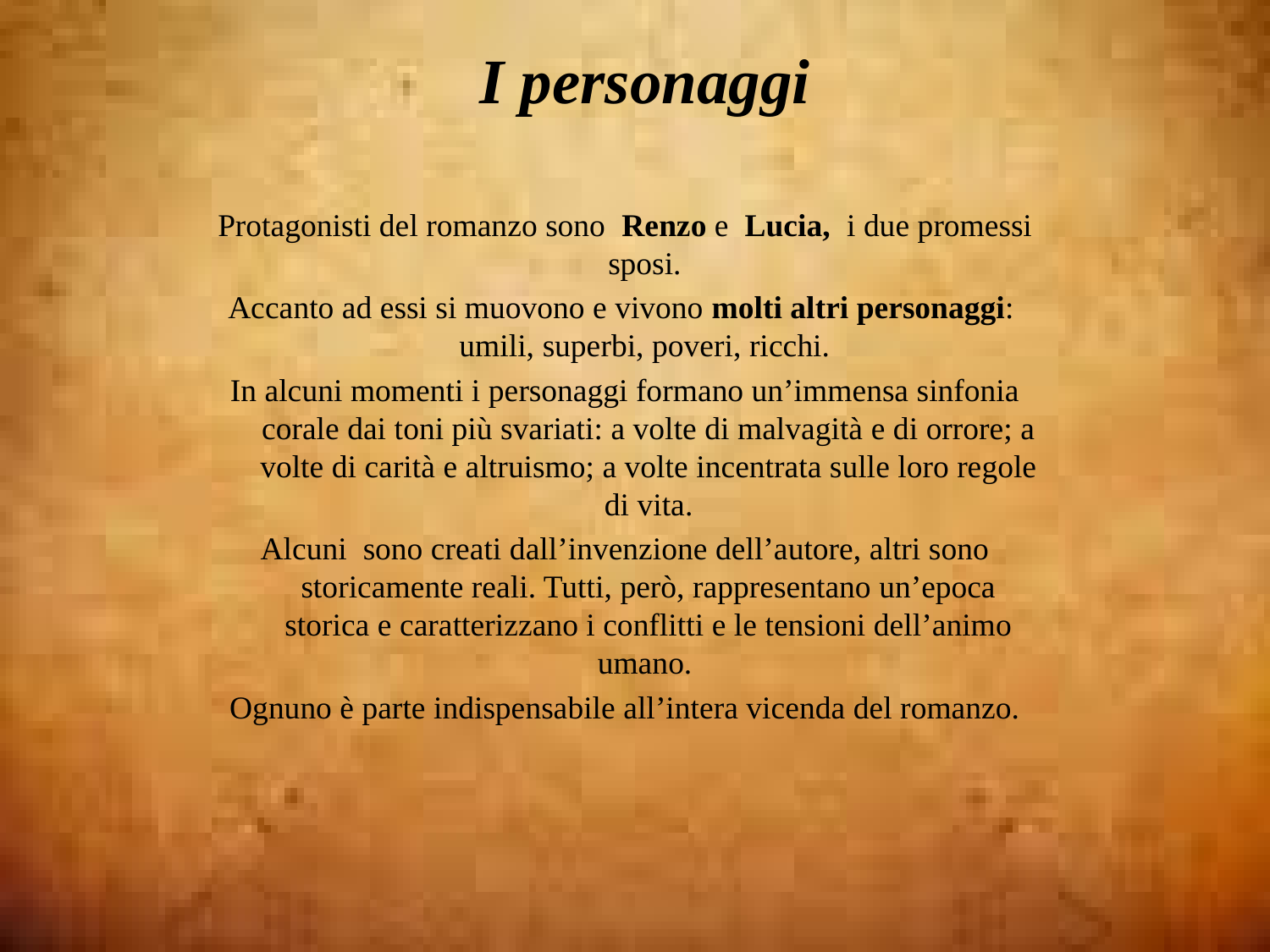

# I personaggi
Protagonisti del romanzo sono  Renzo e  Lucia,  i due promessi sposi.
Accanto ad essi si muovono e vivono molti altri personaggi:  umili, superbi, poveri, ricchi.
In alcuni momenti i personaggi formano un’immensa sinfonia corale dai toni più svariati: a volte di malvagità e di orrore; a volte di carità e altruismo; a volte incentrata sulle loro regole di vita.
Alcuni  sono creati dall’invenzione dell’autore, altri sono storicamente reali. Tutti, però, rappresentano un’epoca storica e caratterizzano i conflitti e le tensioni dell’animo umano.
Ognuno è parte indispensabile all’intera vicenda del romanzo.